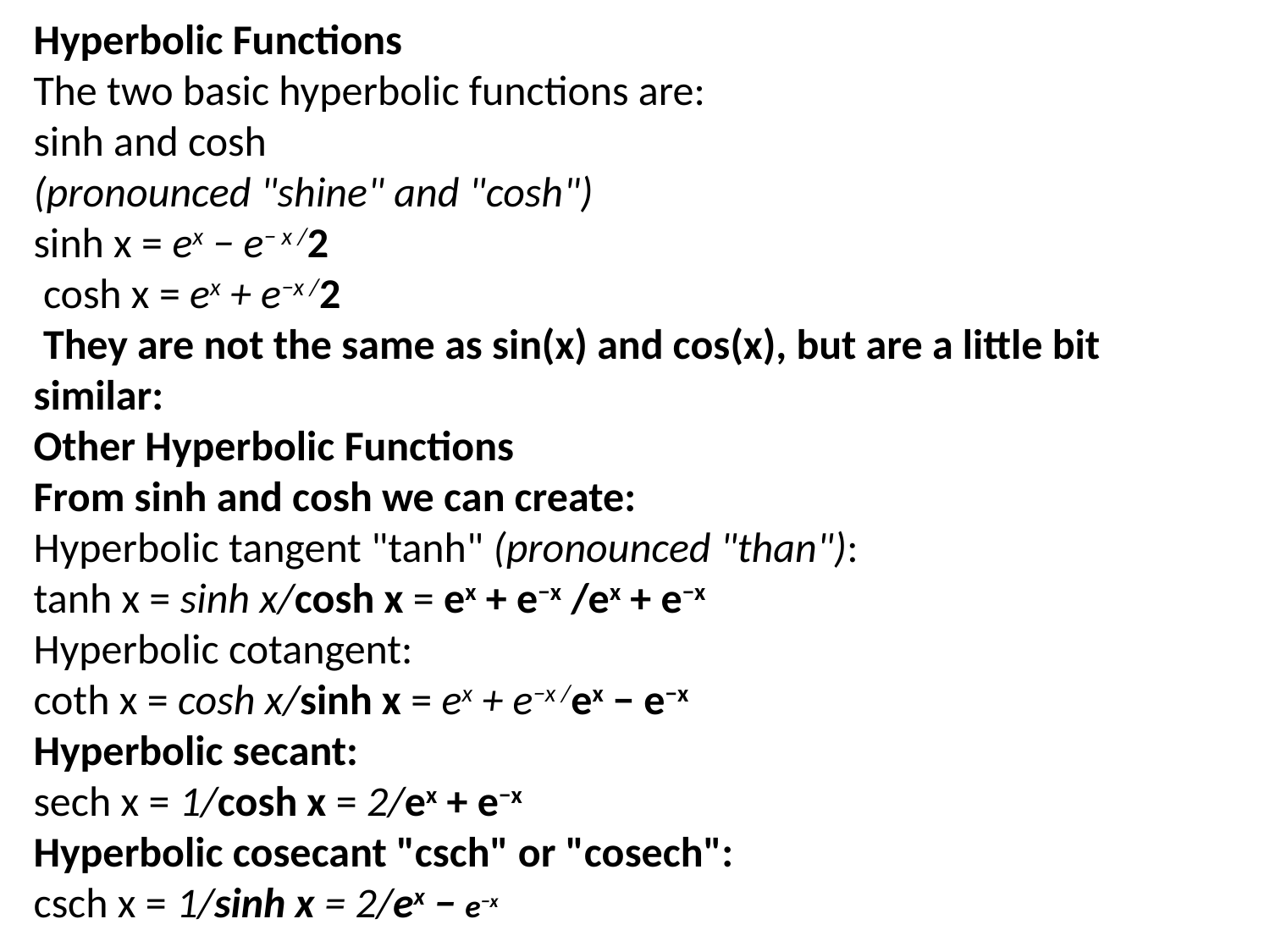

Hyperbolic Functions
The two basic hyperbolic functions are:
sinh and cosh
(pronounced "shine" and "cosh")
sinh x = ex − e− x /2
 cosh x = ex + e−x /2
 They are not the same as sin(x) and cos(x), but are a little bit similar:
Other Hyperbolic Functions
From sinh and cosh we can create:
Hyperbolic tangent "tanh" (pronounced "than"):
tanh x = sinh x/cosh x = ex + e−x /ex + e−x
Hyperbolic cotangent:
coth x = cosh x/sinh x = ex + e−x /ex − e−x
Hyperbolic secant:
sech x = 1/cosh x = 2/ex + e−x
Hyperbolic cosecant "csch" or "cosech":
csch x = 1/sinh x = 2/ex − e−x